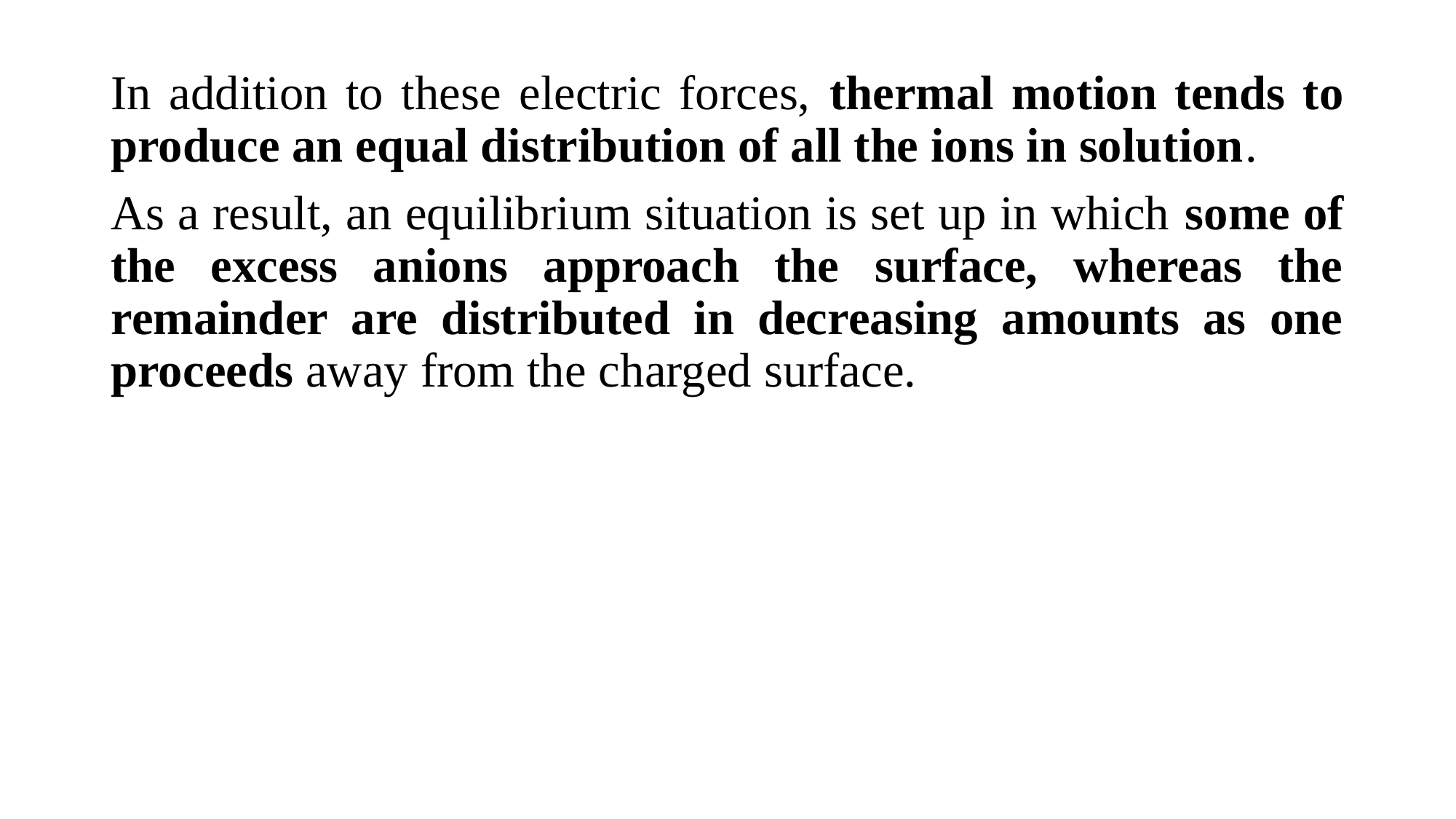

In addition to these electric forces, thermal motion tends to produce an equal distribution of all the ions in solution.
As a result, an equilibrium situation is set up in which some of the excess anions approach the surface, whereas the remainder are distributed in decreasing amounts as one proceeds away from the charged surface.